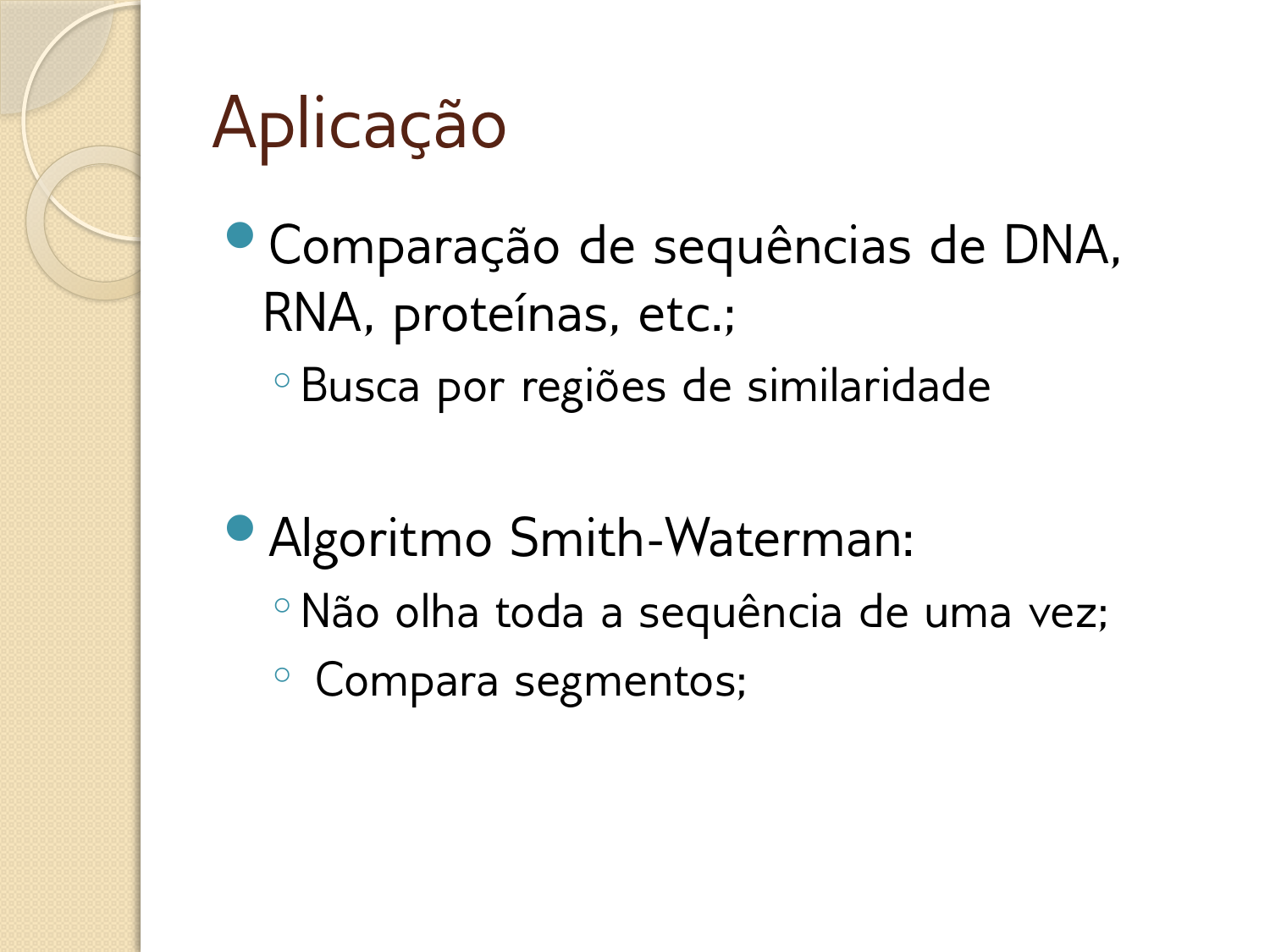

# Aplicação
Comparação de sequências de DNA, RNA, proteínas, etc.;
Busca por regiões de similaridade

Algoritmo Smith-Waterman:
Não olha toda a sequência de uma vez;
 Compara segmentos;